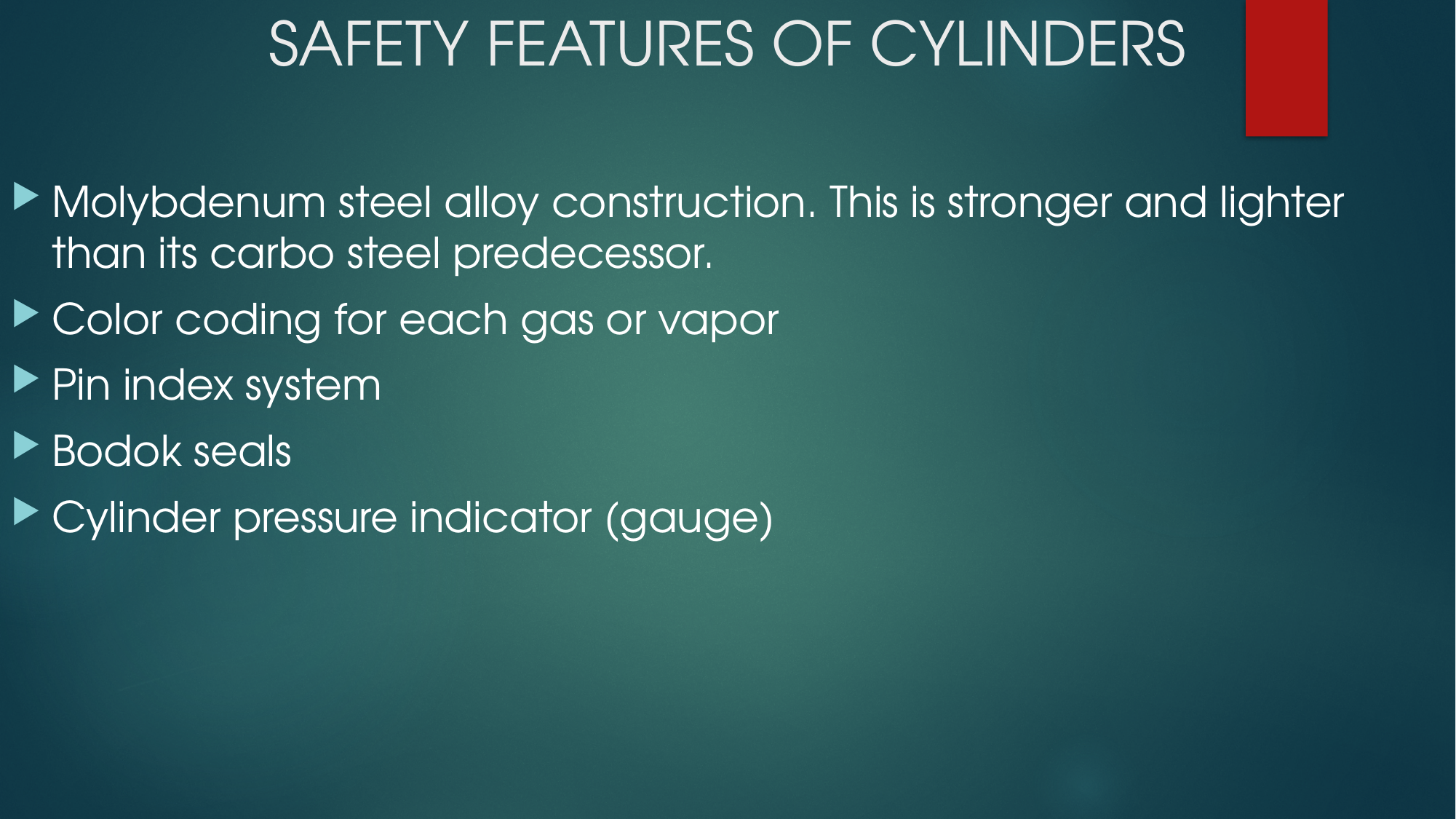

# SAFETY FEATURES OF CYLINDERS

Molybdenum steel alloy construction. This is stronger and lighter than its carbo steel predecessor.
Color coding for each gas or vapor
Pin index system
Bodok seals
Cylinder pressure indicator (gauge)